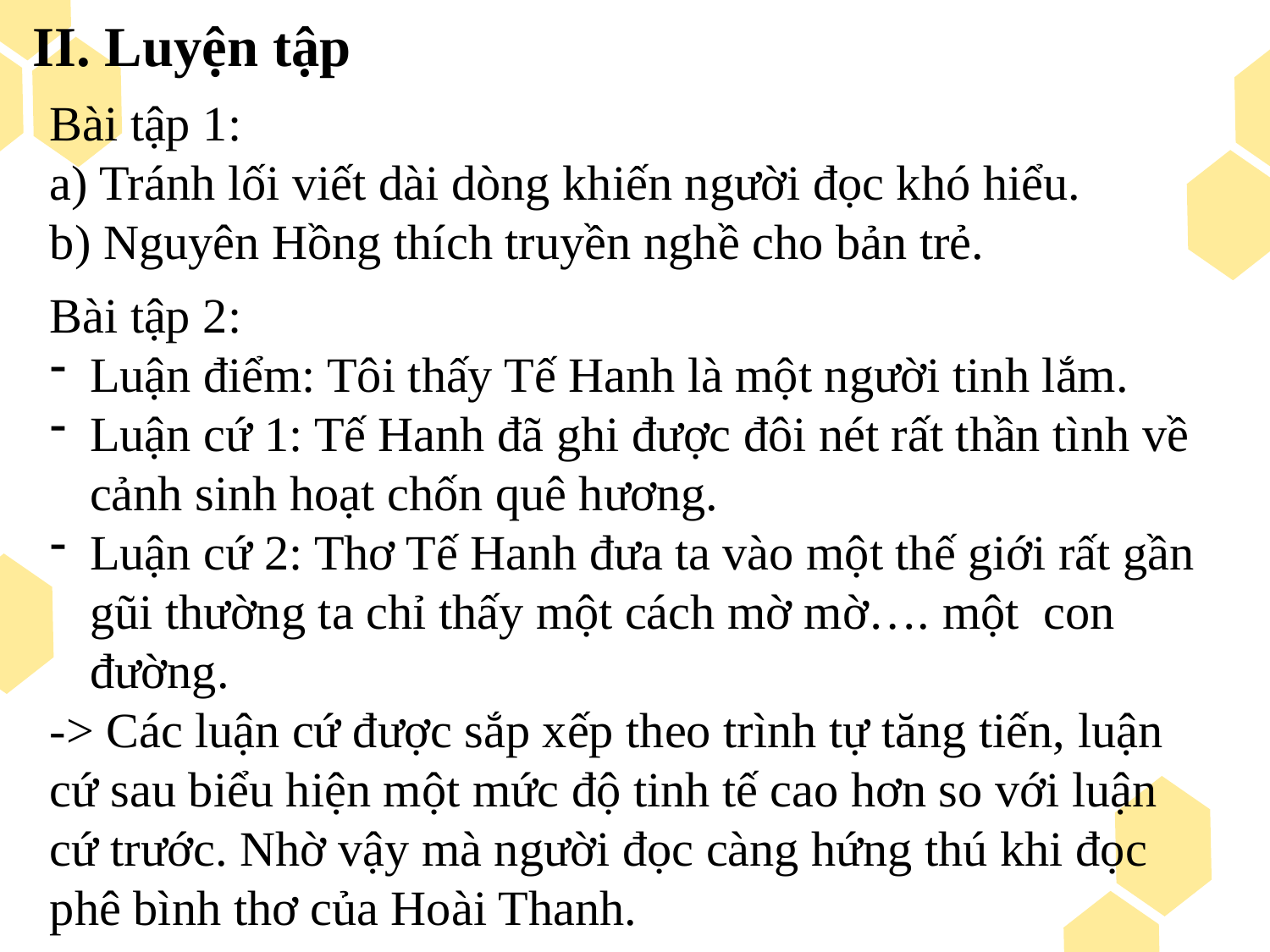

II. Luyện tập
Bài tập 1:
a) Tránh lối viết dài dòng khiến người đọc khó hiểu.
b) Nguyên Hồng thích truyền nghề cho bản trẻ.
Bài tập 2:
Luận điểm: Tôi thấy Tế Hanh là một người tinh lắm.
Luận cứ 1: Tế Hanh đã ghi được đôi nét rất thần tình về cảnh sinh hoạt chốn quê hương.
Luận cứ 2: Thơ Tế Hanh đưa ta vào một thế giới rất gần gũi thường ta chỉ thấy một cách mờ mờ…. một  con đường.
-> Các luận cứ được sắp xếp theo trình tự tăng tiến, luận cứ sau biểu hiện một mức độ tinh tế cao hơn so với luận cứ trước. Nhờ vậy mà người đọc càng hứng thú khi đọc phê bình thơ của Hoài Thanh.